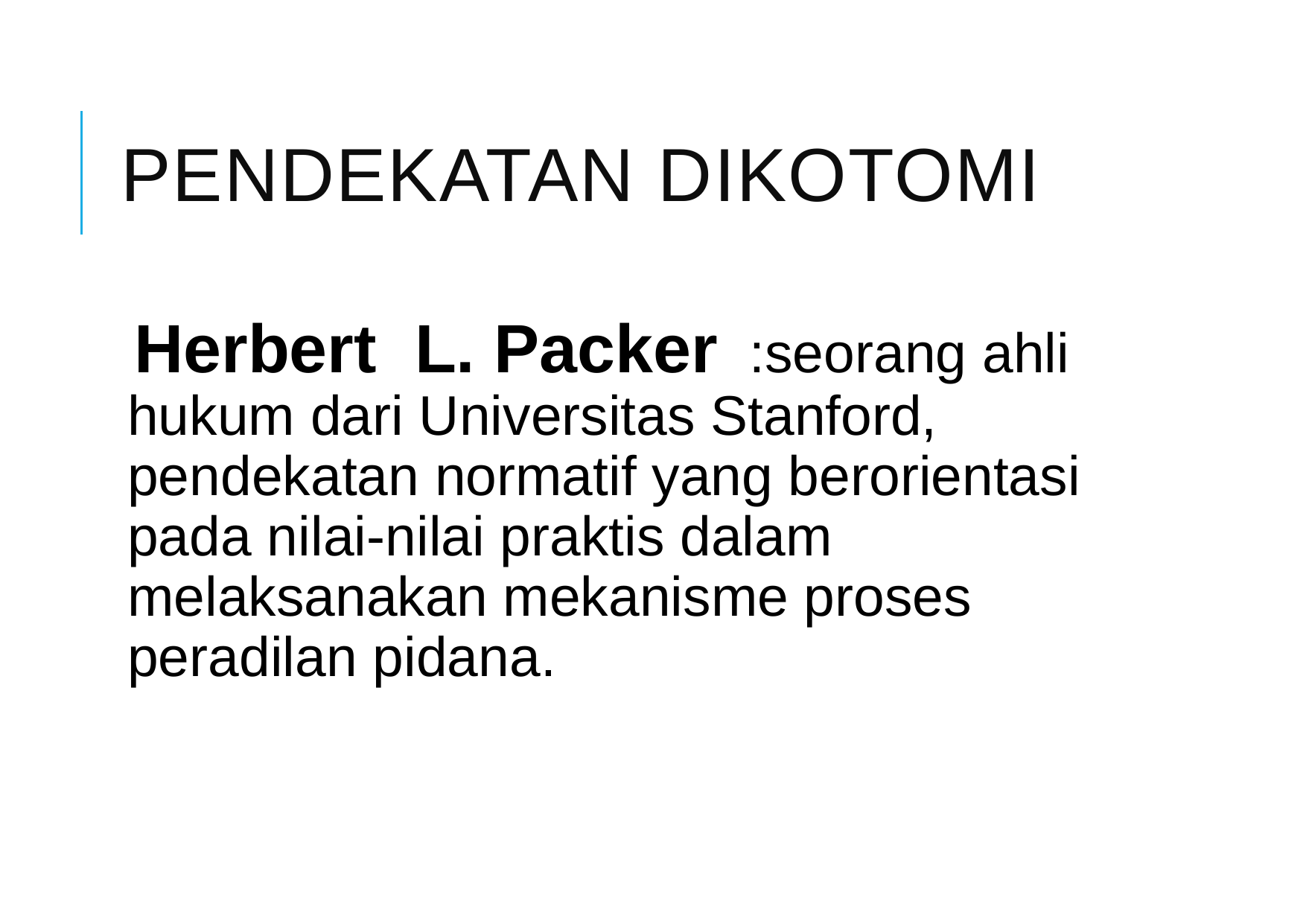

# Pendekatan Dikotomi
Herbert  L. Packer  :seorang ahli hukum dari Universitas Stanford, pendekatan normatif yang berorientasi pada nilai-nilai praktis dalam melaksanakan mekanisme proses peradilan pidana.